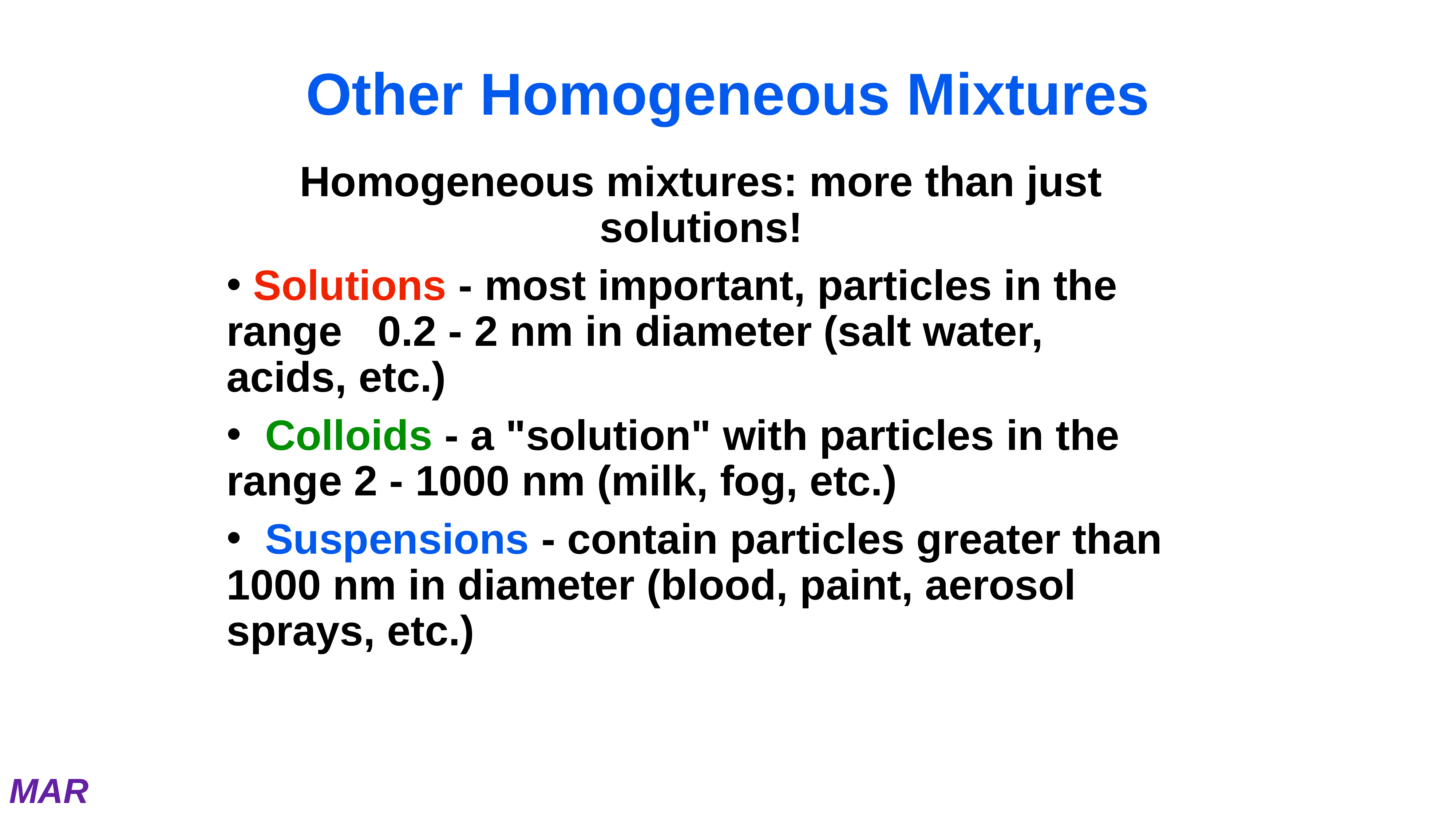

# Other Homogeneous Mixtures
Homogeneous mixtures: more than just solutions!
 Solutions - most important, particles in the range   0.2 - 2 nm in diameter (salt water, acids, etc.)
  Colloids - a "solution" with particles in the range 2 - 1000 nm (milk, fog, etc.)
  Suspensions - contain particles greater than 1000 nm in diameter (blood, paint, aerosol sprays, etc.)
MAR